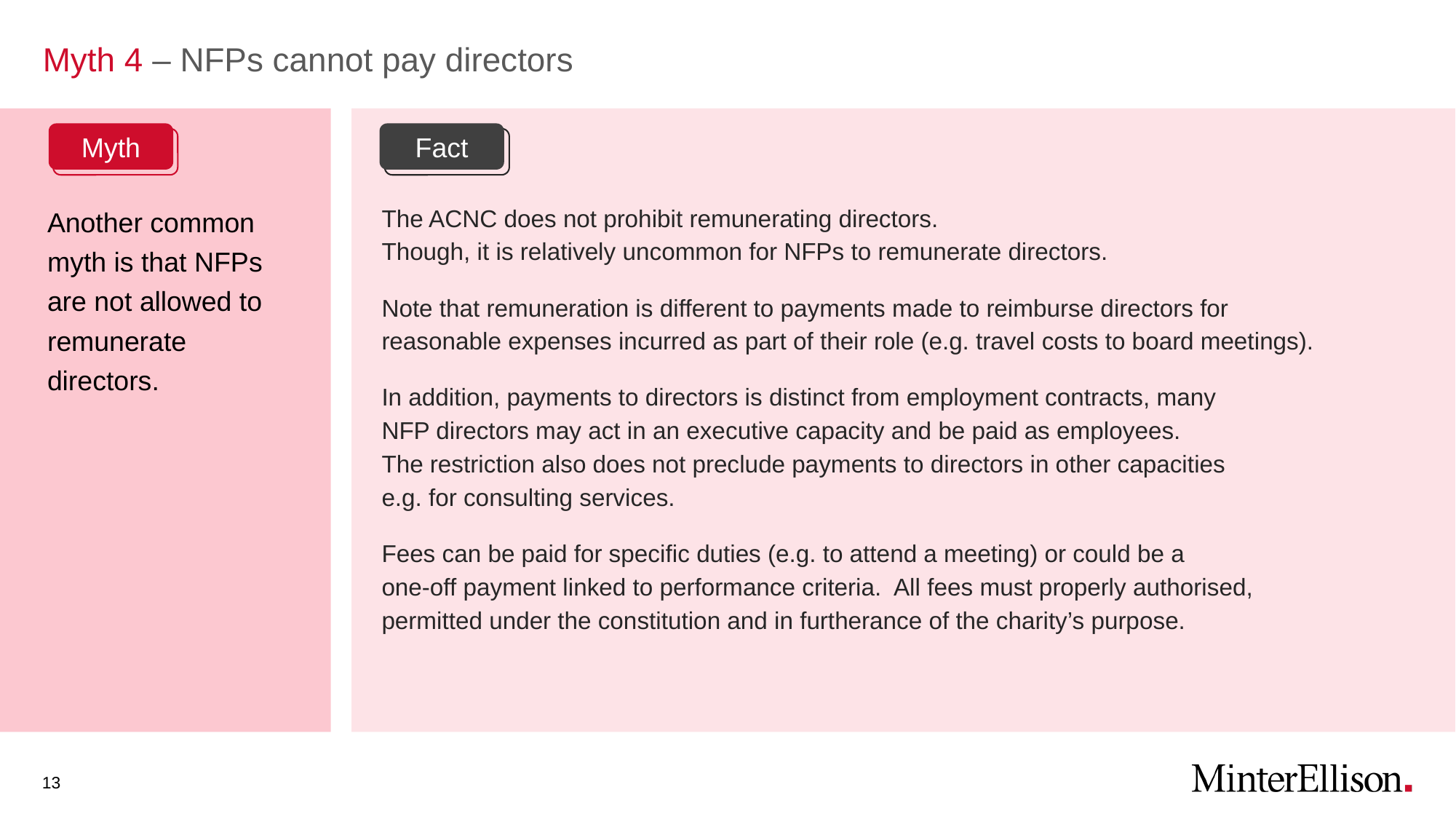

# Myth 4 – NFPs cannot pay directors
Another common myth is that NFPs are not allowed to remunerate directors.

The ACNC does not prohibit remunerating directors.
Though, it is relatively uncommon for NFPs to remunerate directors.
Note that remuneration is different to payments made to reimburse directors for
reasonable expenses incurred as part of their role (e.g. travel costs to board meetings).
In addition, payments to directors is distinct from employment contracts, many
NFP directors may act in an executive capacity and be paid as employees.
The restriction also does not preclude payments to directors in other capacities
e.g. for consulting services.
Fees can be paid for specific duties (e.g. to attend a meeting) or could be a
one-off payment linked to performance criteria.  All fees must properly authorised,
permitted under the constitution and in furtherance of the charity’s purpose.

Myth

Fact